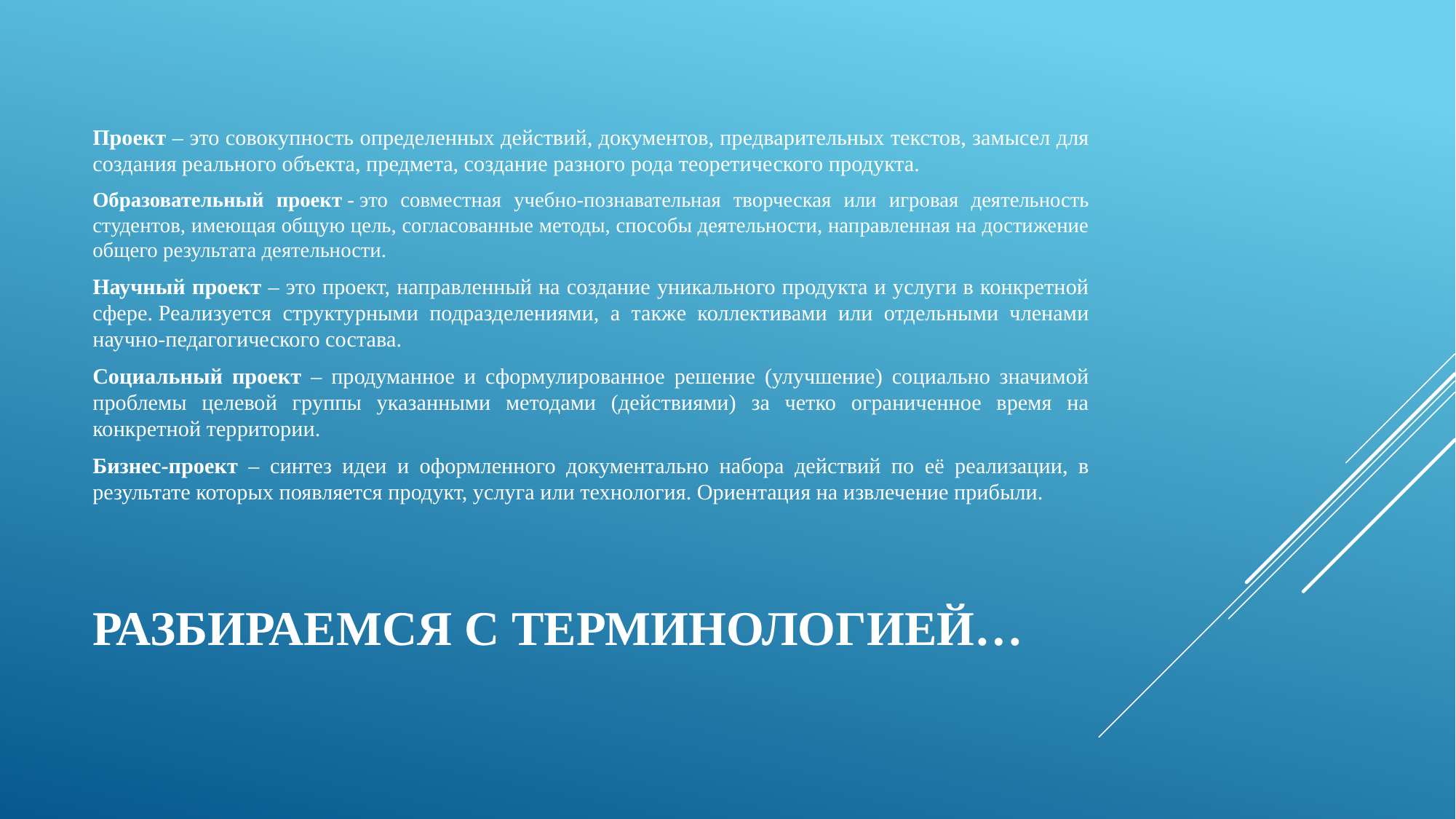

Проект – это совокупность определенных действий, документов, предварительных текстов, замысел для создания реального объекта, предмета, создание разного рода теоретического продукта.
Образовательный проект - это совместная учебно-познавательная творческая или игровая деятельность студентов, имеющая общую цель, согласованные методы, способы деятельности, направленная на достижение общего результата деятельности.
Научный проект – это проект, направленный на создание уникального продукта и услуги в конкретной сфере. Реализуется структурными подразделениями, а также коллективами или отдельными членами научно-педагогического состава.
Социальный проект – продуманное и сформулированное решение (улучшение) социально значимой проблемы целевой группы указанными методами (действиями) за четко ограниченное время на конкретной территории.
Бизнес-проект – синтез идеи и оформленного документально набора действий по её реализации, в результате которых появляется продукт, услуга или технология. Ориентация на извлечение прибыли.

# Разбираемся с терминологией…